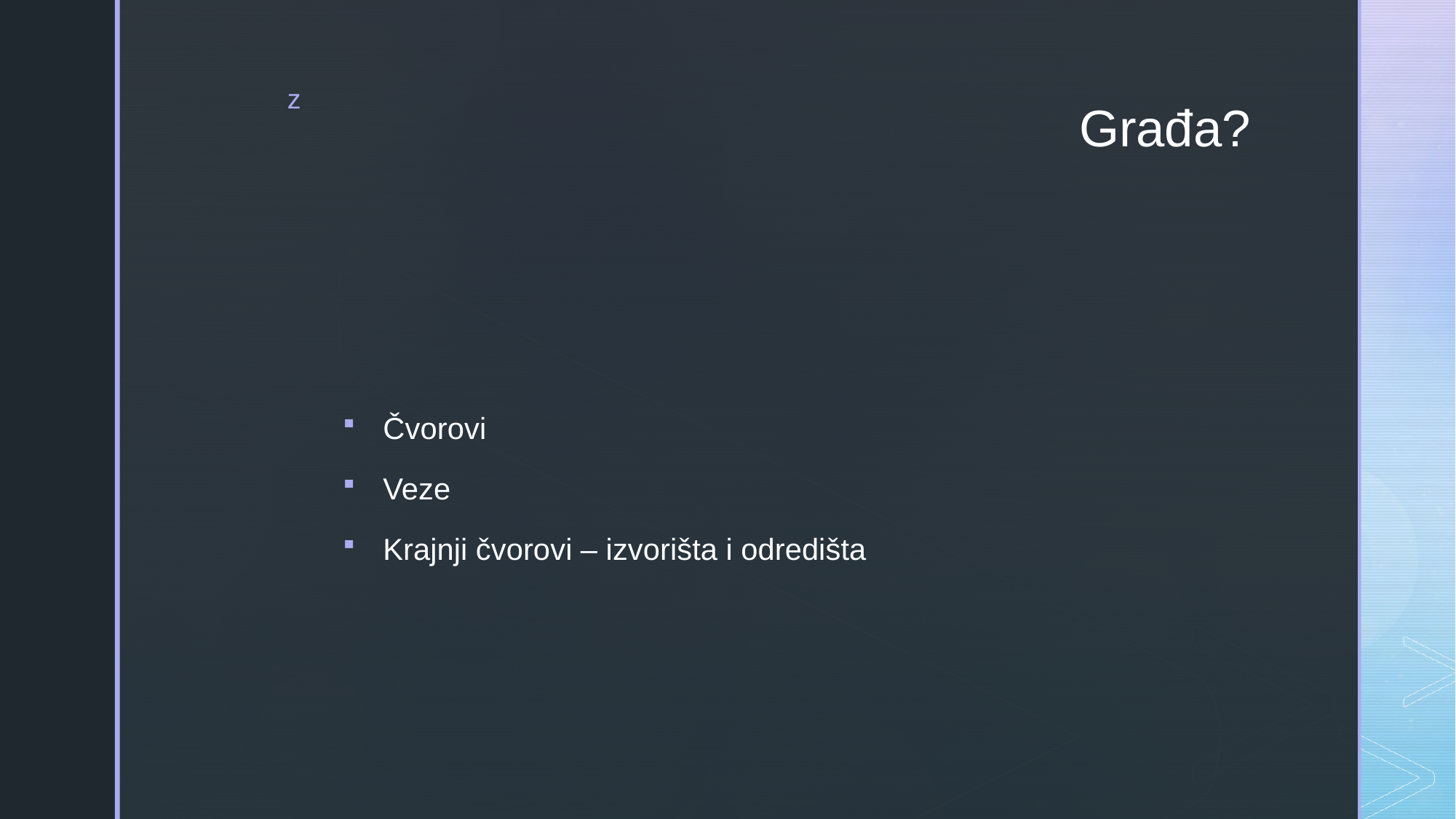

# Građa?
Čvorovi
Veze
Krajnji čvorovi – izvorišta i odredišta